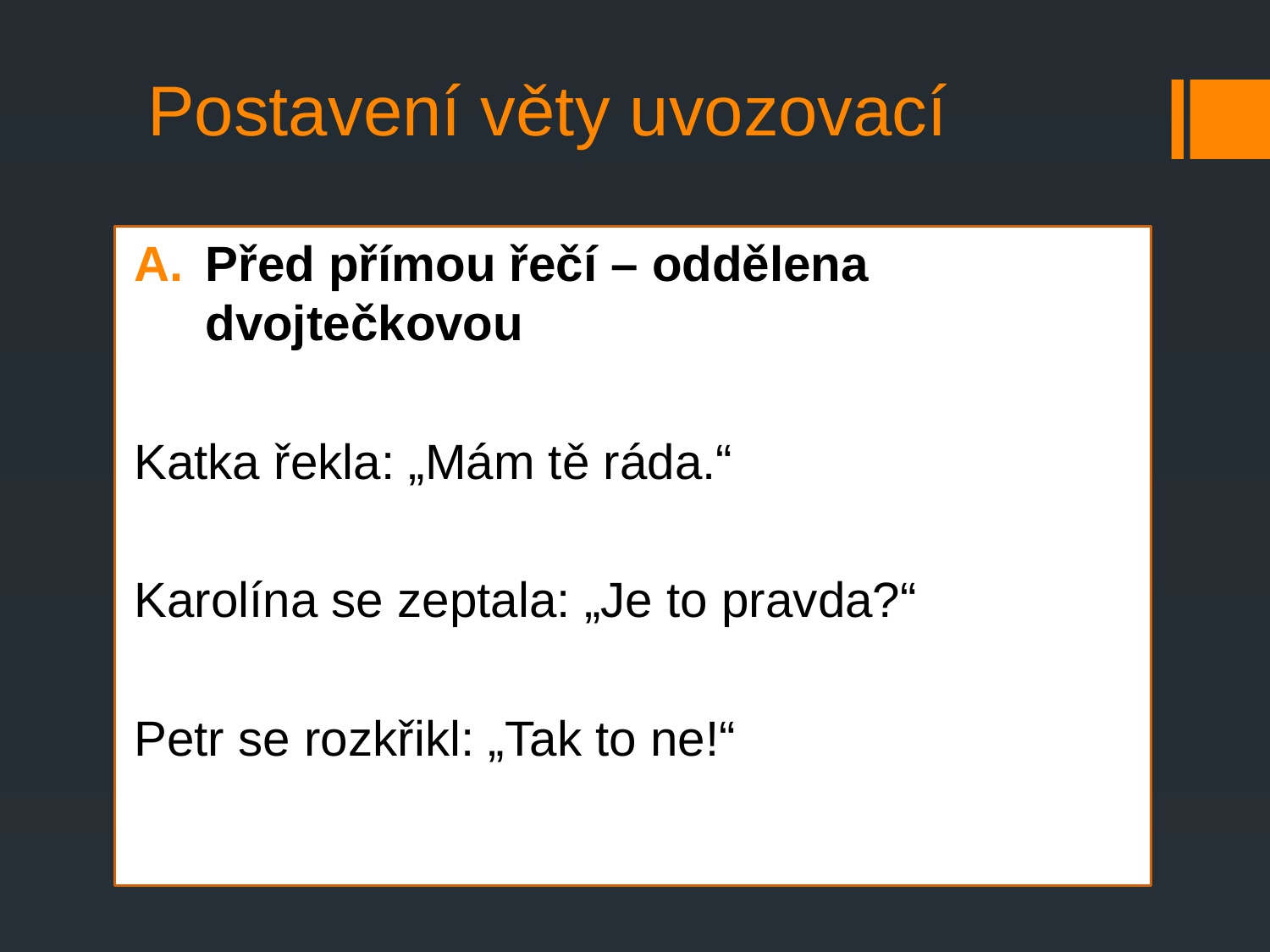

# Postavení věty uvozovací
Před přímou řečí – oddělena dvojtečkovou

Katka řekla: „Mám tě ráda.“

Karolína se zeptala: „Je to pravda?“

Petr se rozkřikl: „Tak to ne!“